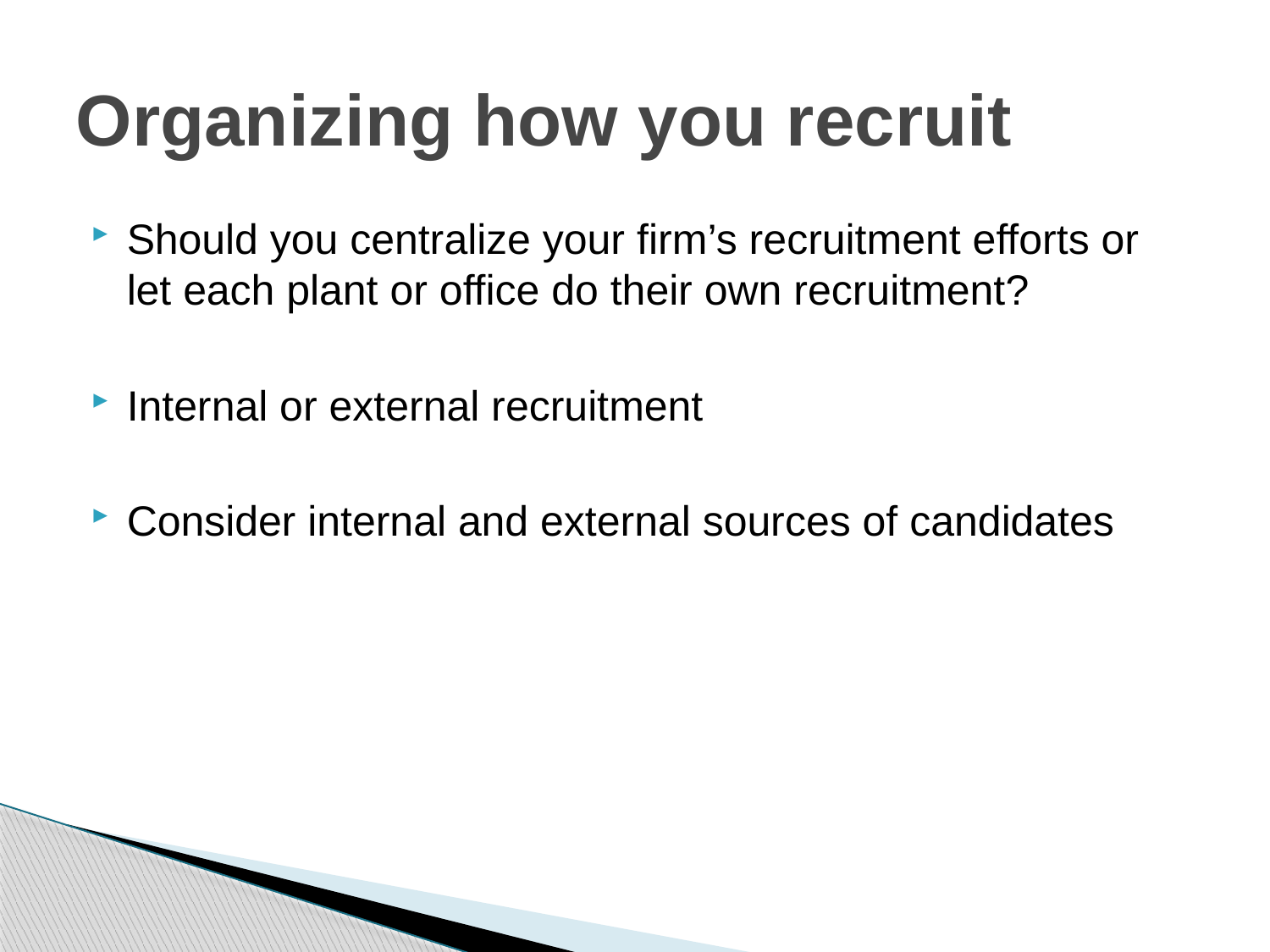

# Organizing how you recruit
Should you centralize your firm’s recruitment efforts or let each plant or office do their own recruitment?

Internal or external recruitment

Consider internal and external sources of candidates